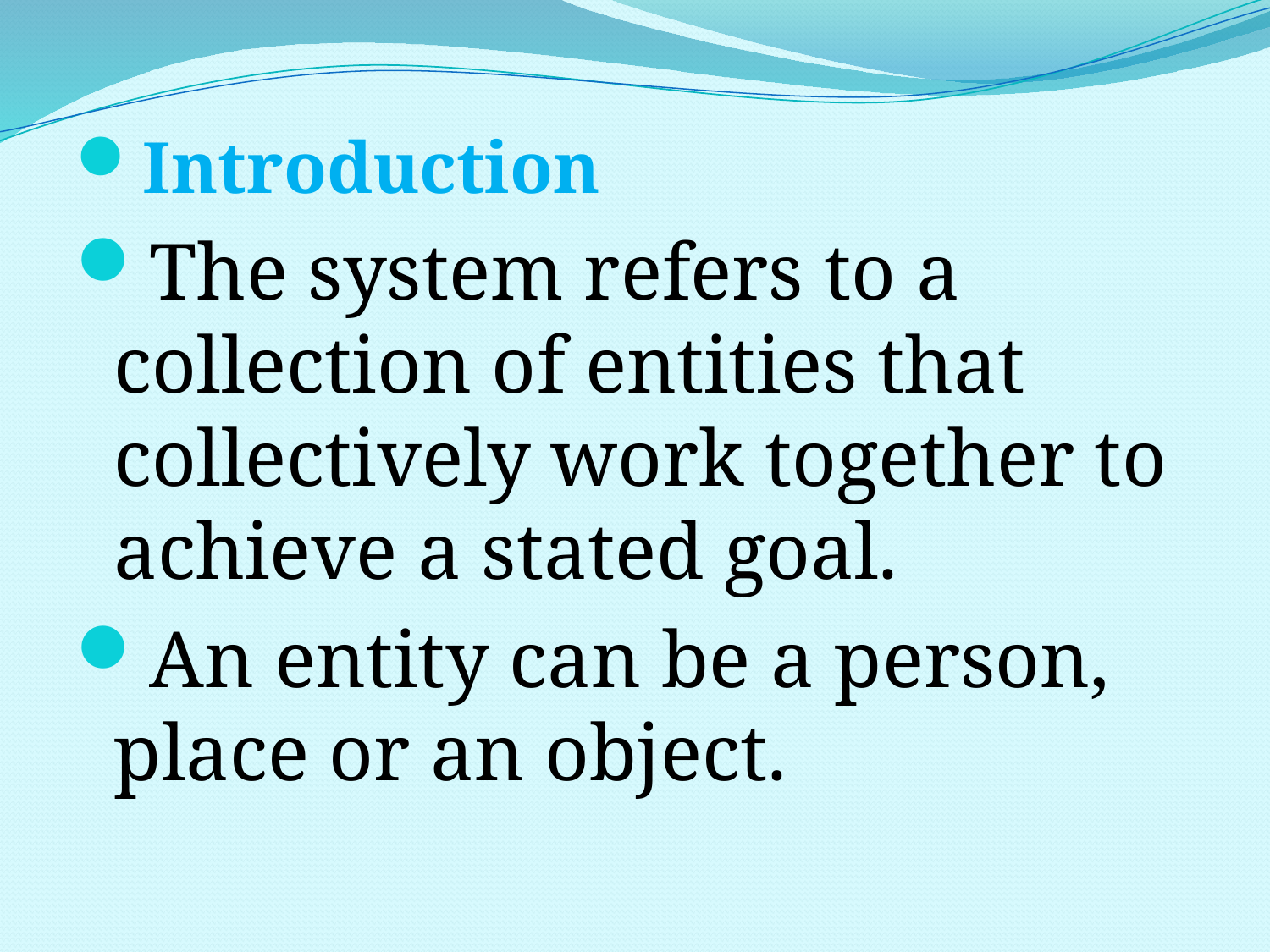

Introduction
The system refers to a collection of entities that collectively work together to achieve a stated goal.
An entity can be a person, place or an object.